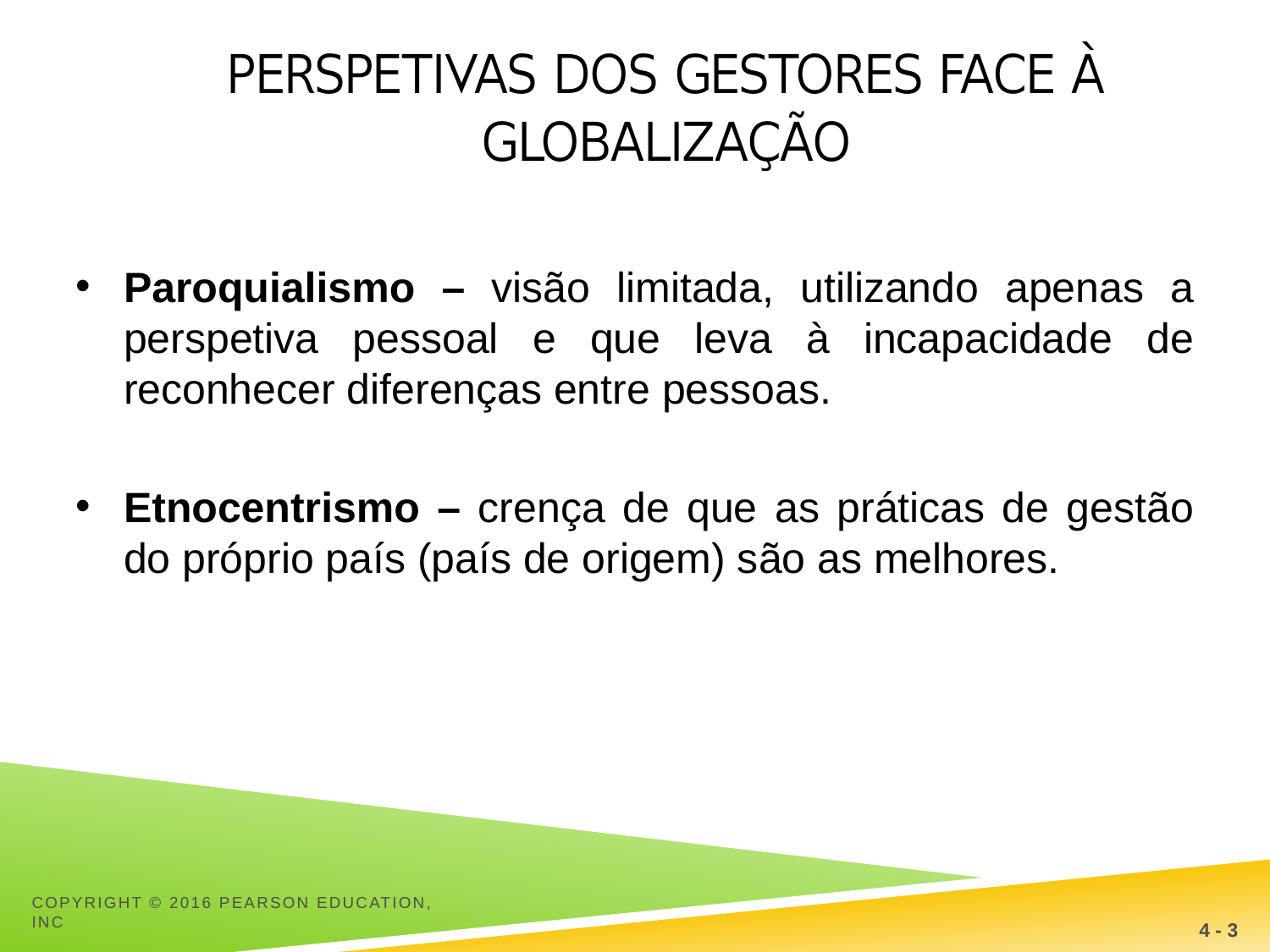

# Perspetivas dos gestores face à globalização
Paroquialismo – visão limitada, utilizando apenas a perspetiva pessoal e que leva à incapacidade de reconhecer diferenças entre pessoas.

Etnocentrismo – crença de que as práticas de gestão do próprio país (país de origem) são as melhores.
Copyright © 2016 Pearson Education, Inc
4 - 3